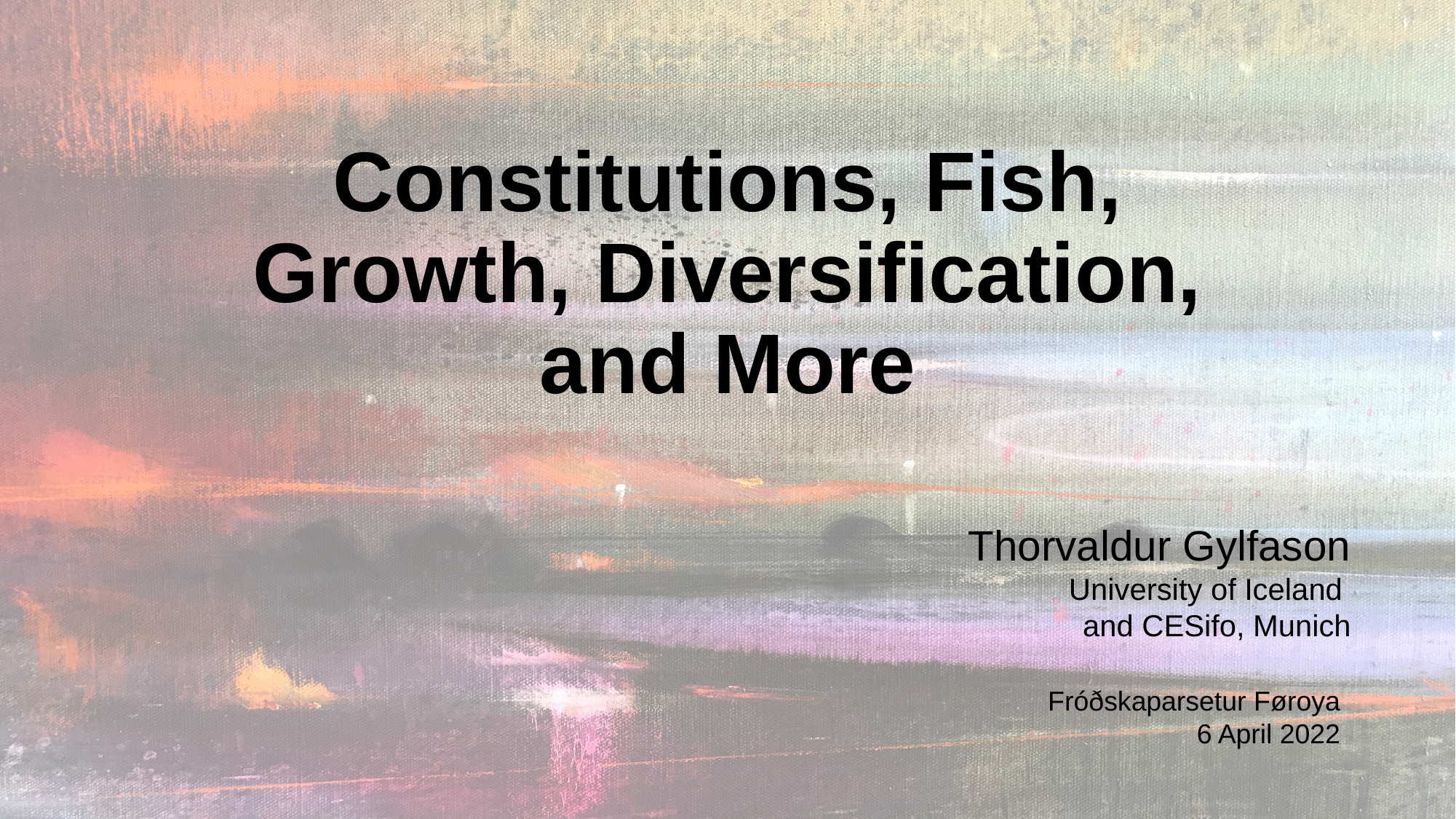

# Constitutions, Fish, Growth, Diversification, and More
Thorvaldur Gylfason
University of Iceland
and CESifo, Munich
Fróðskaparsetur Føroya
6 April 2022